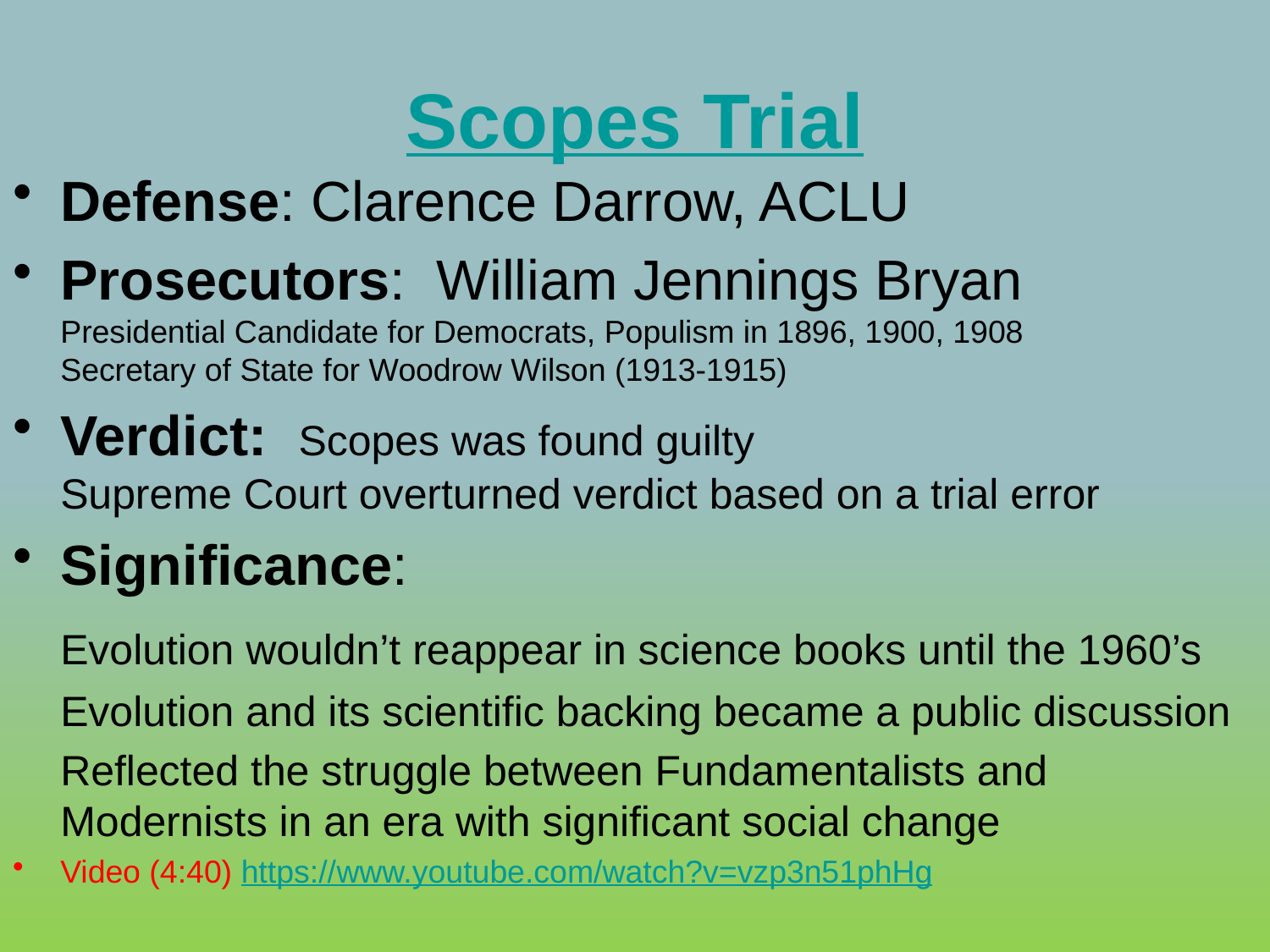

# Scopes Trial
Defense: Clarence Darrow, ACLU
Prosecutors:  William Jennings Bryan
Presidential Candidate for Democrats, Populism in 1896, 1900, 1908
Secretary of State for Woodrow Wilson (1913-1915)
Verdict:  Scopes was found guilty
Supreme Court overturned verdict based on a trial error
Significance:
	Evolution wouldn’t reappear in science books until the 1960’s
	Evolution and its scientific backing became a public discussion
	Reflected the struggle between Fundamentalists and Modernists in an era with significant social change
Video (4:40) https://www.youtube.com/watch?v=vzp3n51phHg